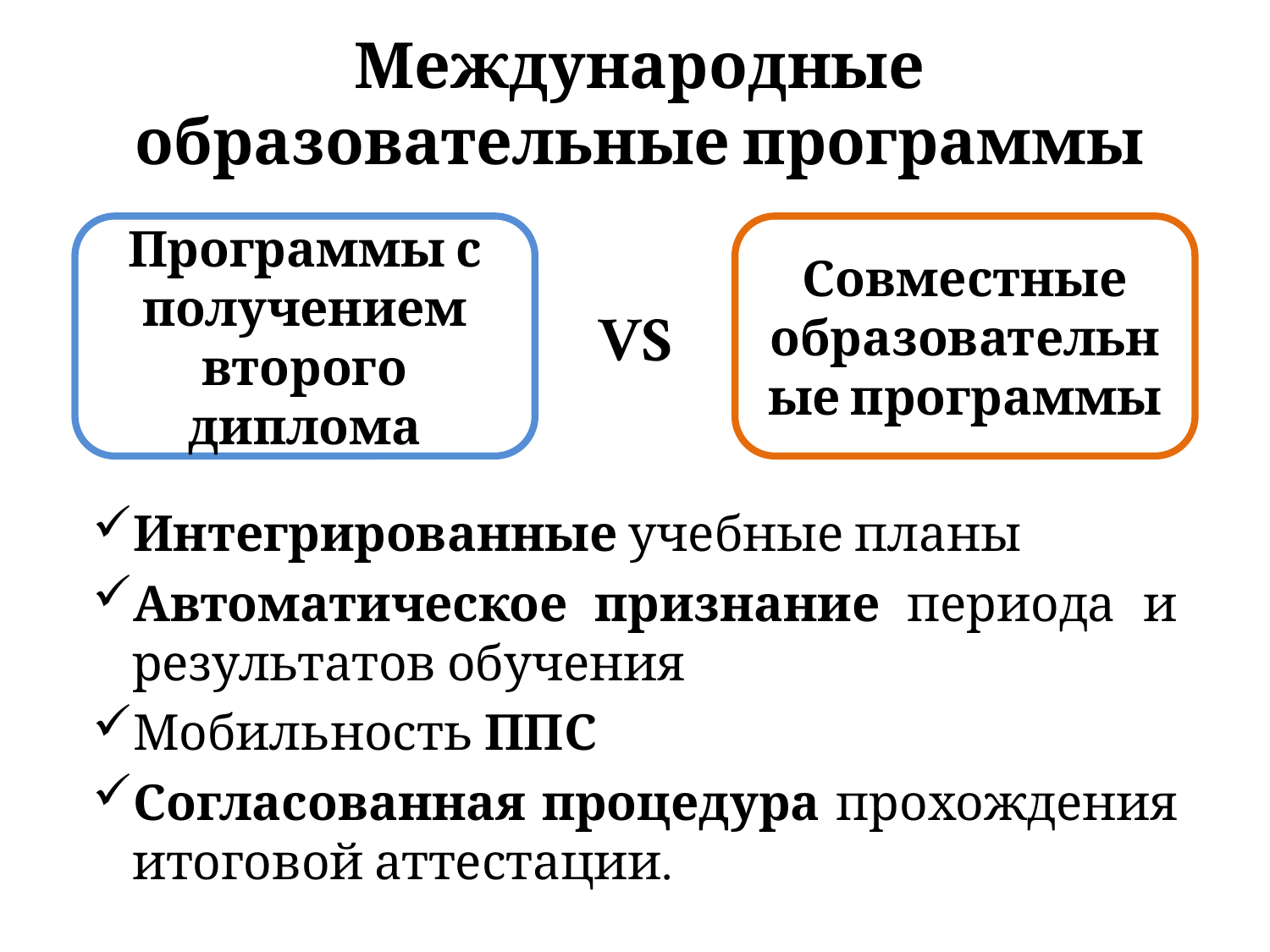

# Международные образовательные программы
Программы с получением второго диплома
Совместные образовательные программы
VS
Интегрированные учебные планы
Автоматическое признание периода и результатов обучения
Мобильность ППС
Согласованная процедура прохождения итоговой аттестации.